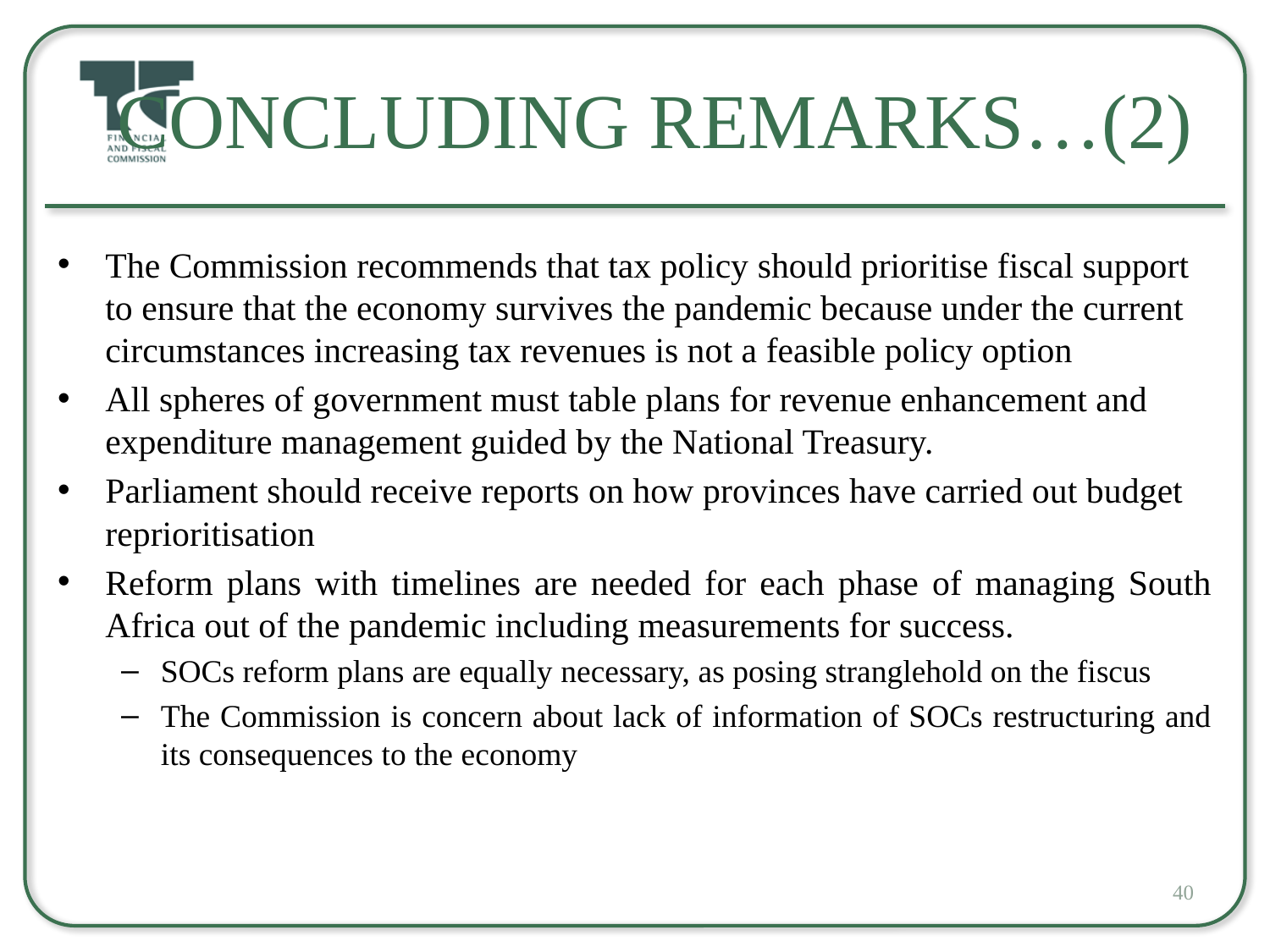

# Concluding Remarks…(2)
The Commission recommends that tax policy should prioritise fiscal support to ensure that the economy survives the pandemic because under the current circumstances increasing tax revenues is not a feasible policy option
All spheres of government must table plans for revenue enhancement and expenditure management guided by the National Treasury.
Parliament should receive reports on how provinces have carried out budget reprioritisation
Reform plans with timelines are needed for each phase of managing South Africa out of the pandemic including measurements for success.
SOCs reform plans are equally necessary, as posing stranglehold on the fiscus
The Commission is concern about lack of information of SOCs restructuring and its consequences to the economy

40